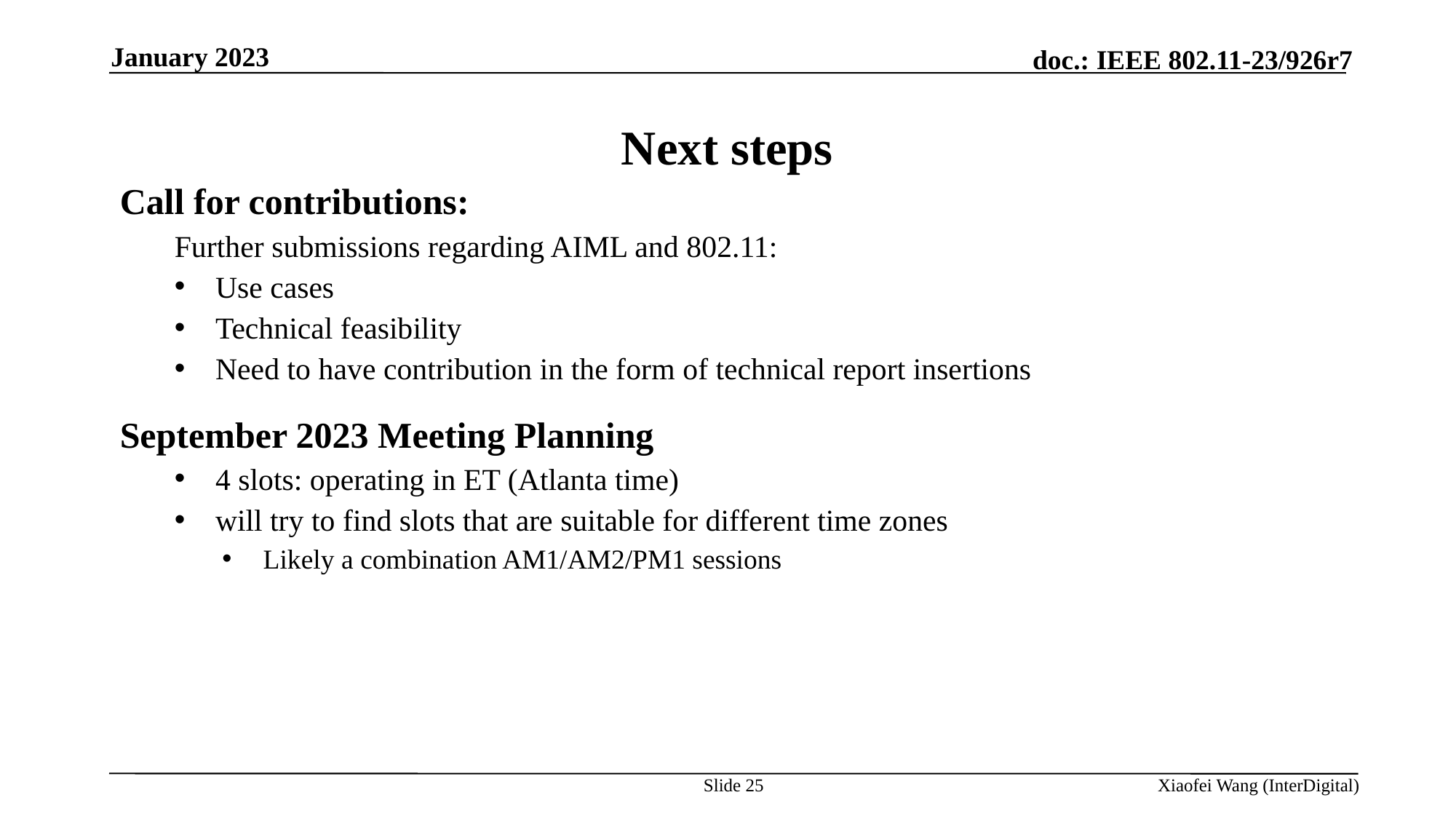

January 2023
# Next steps
Call for contributions:
Further submissions regarding AIML and 802.11:
Use cases
Technical feasibility
Need to have contribution in the form of technical report insertions

September 2023 Meeting Planning
4 slots: operating in ET (Atlanta time)
will try to find slots that are suitable for different time zones
Likely a combination AM1/AM2/PM1 sessions

Slide 25
Xiaofei Wang (InterDigital)